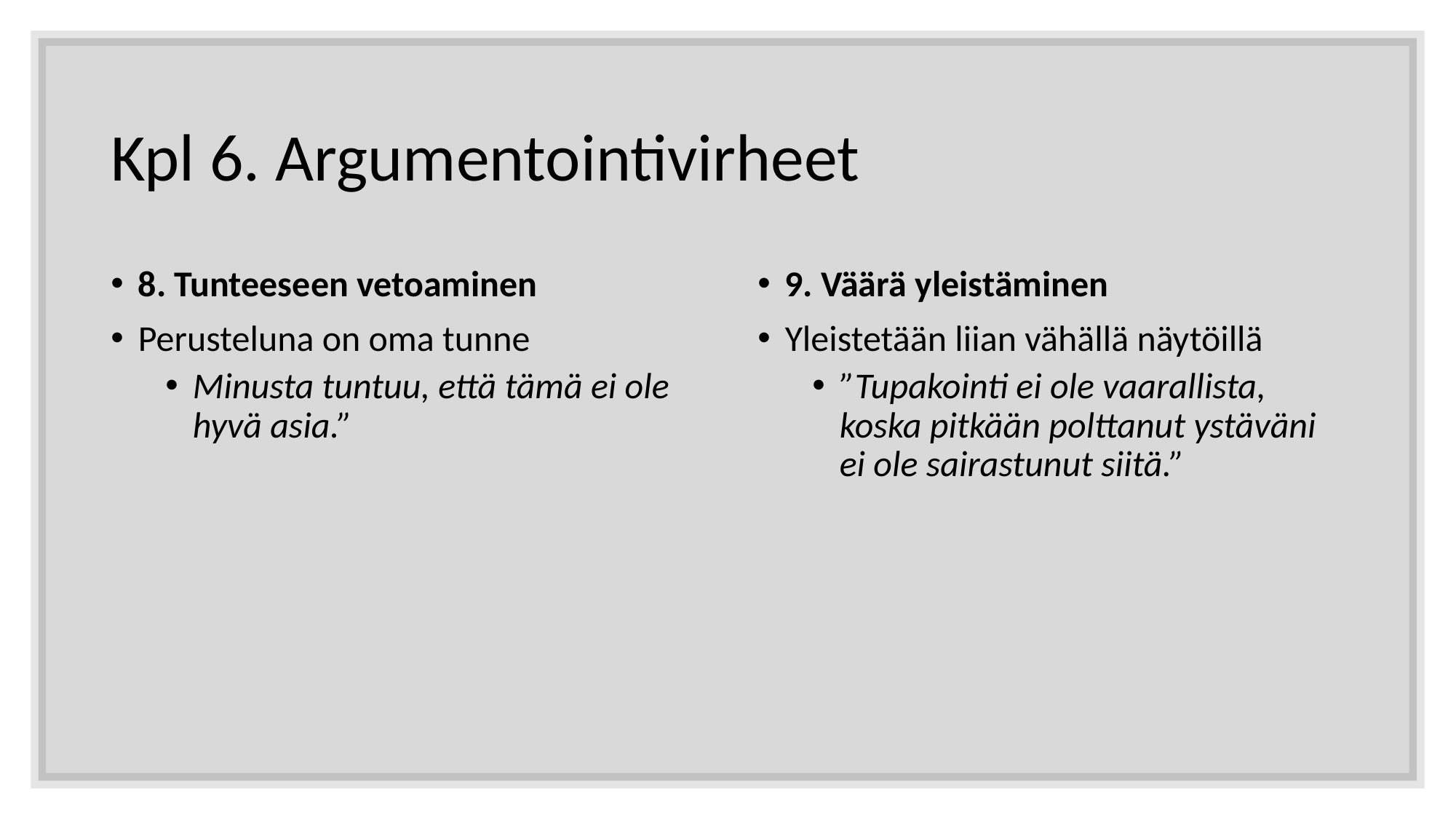

# Kpl 6. Argumentointivirheet
8. Tunteeseen vetoaminen
Perusteluna on oma tunne
Minusta tuntuu, että tämä ei ole hyvä asia.”
9. Väärä yleistäminen
Yleistetään liian vähällä näytöillä
”Tupakointi ei ole vaarallista, koska pitkään polttanut ystäväni ei ole sairastunut siitä.”